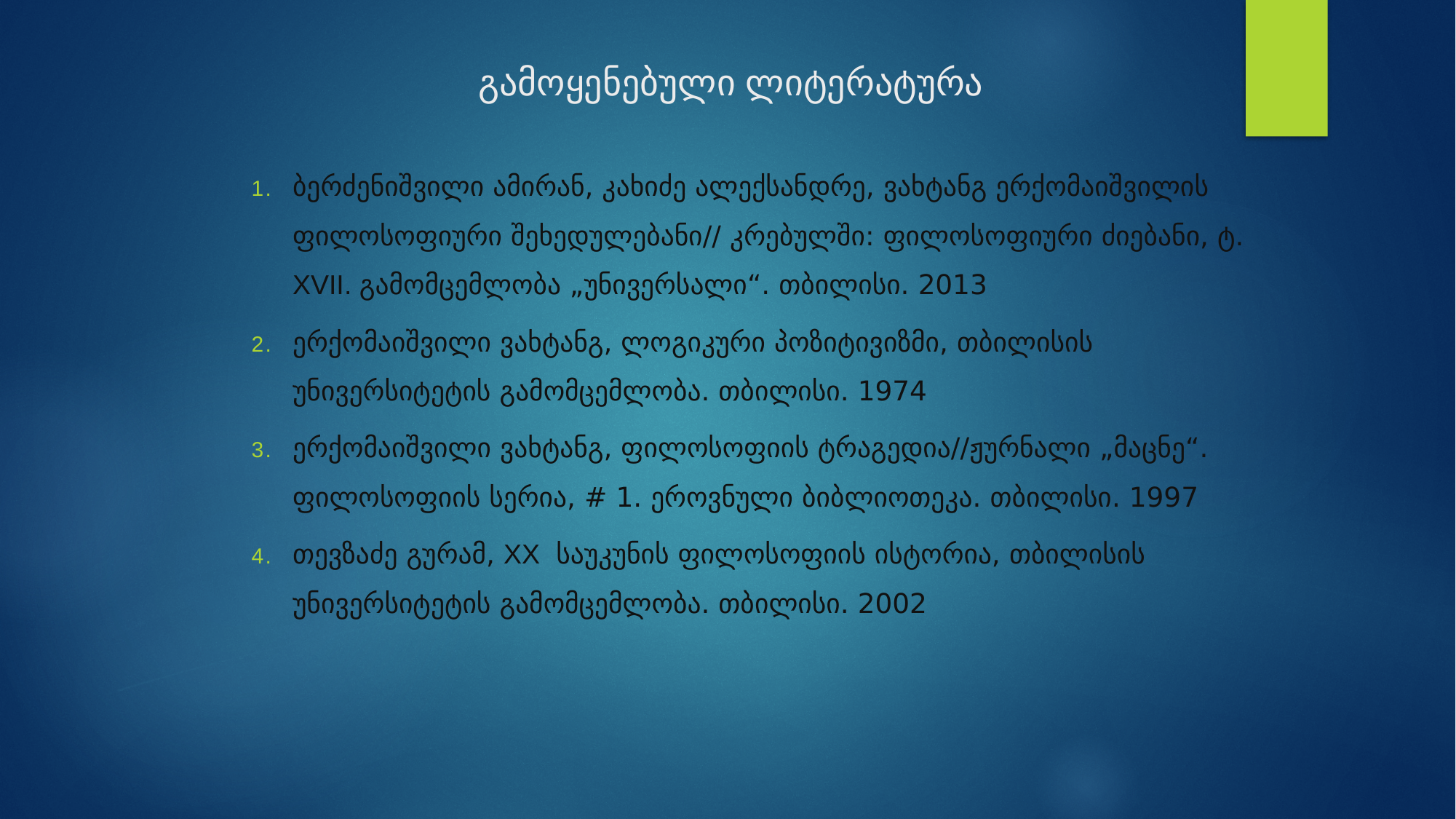

# გამოყენებული ლიტერატურა
ბერძენიშვილი ამირან, კახიძე ალექსანდრე, ვახტანგ ერქომაიშვილის ფილოსოფიური შეხედულებანი// კრებულში: ფილოსოფიური ძიებანი, ტ. XVII. გამომცემლობა „უნივერსალი“. თბილისი. 2013
ერქომაიშვილი ვახტანგ, ლოგიკური პოზიტივიზმი, თბილისის უნივერსიტეტის გამომცემლობა. თბილისი. 1974
ერქომაიშვილი ვახტანგ, ფილოსოფიის ტრაგედია//ჟურნალი „მაცნე“. ფილოსოფიის სერია, # 1. ეროვნული ბიბლიოთეკა. თბილისი. 1997
თევზაძე გურამ, XX  საუკუნის ფილოსოფიის ისტორია, თბილისის უნივერსიტეტის გამომცემლობა. თბილისი. 2002